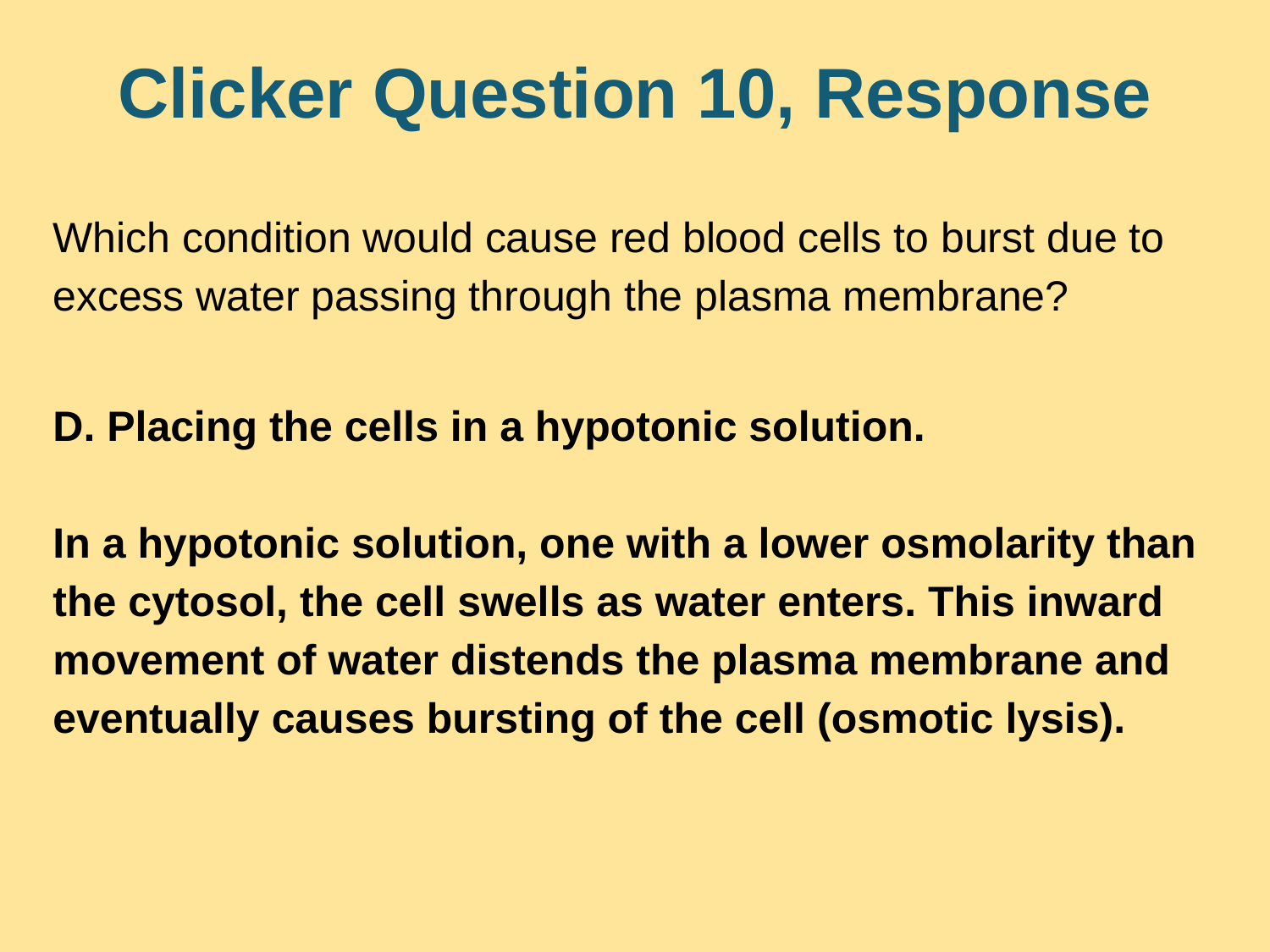

# Clicker Question 10, Response
Which condition would cause red blood cells to burst due to excess water passing through the plasma membrane?

D. Placing the cells in a hypotonic solution.

In a hypotonic solution, one with a lower osmolarity than the cytosol, the cell swells as water enters. This inward movement of water distends the plasma membrane and eventually causes bursting of the cell (osmotic lysis).